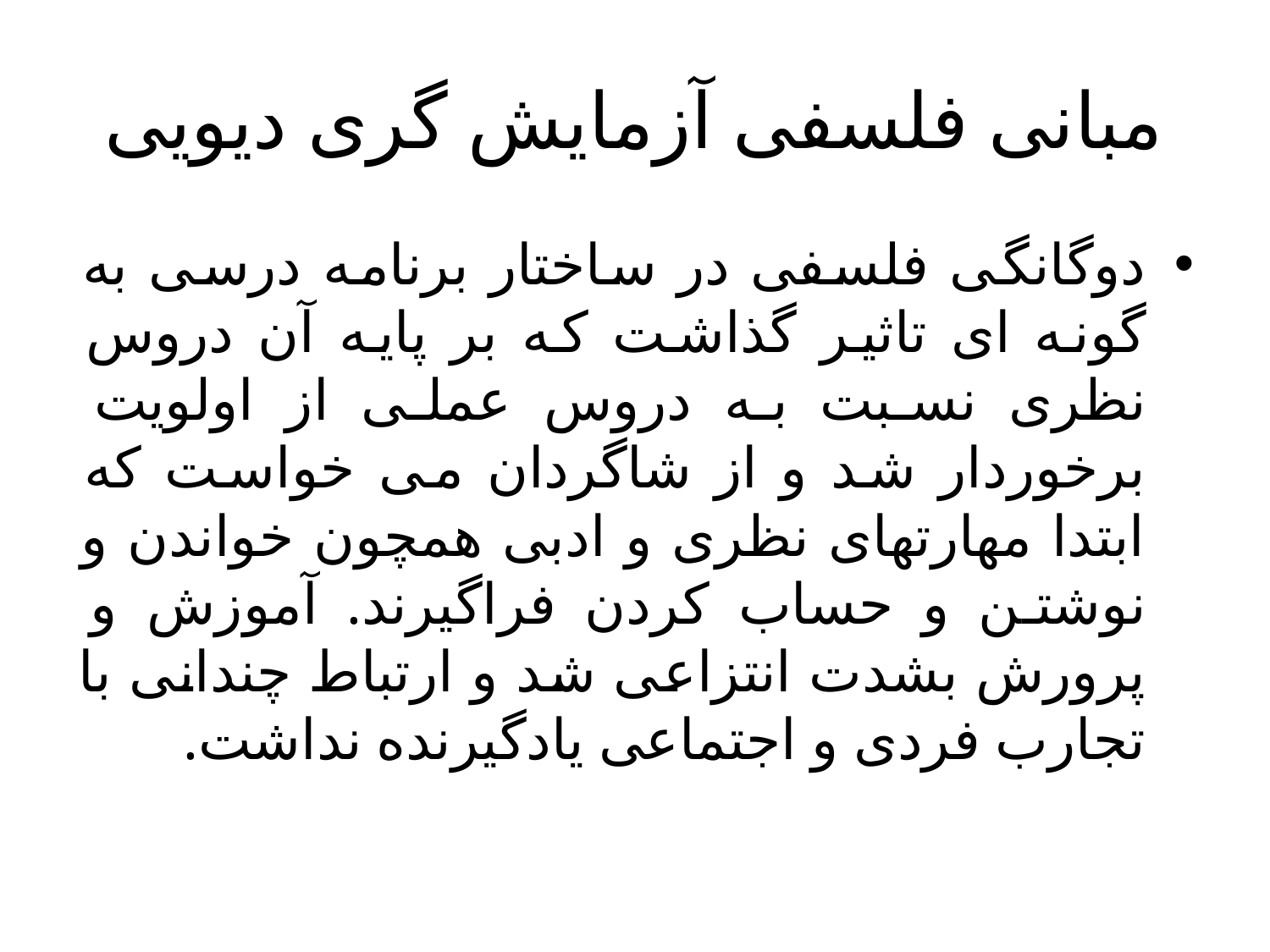

# مبانی فلسفی آزمایش گری دیویی
دوگانگی فلسفی در ساختار برنامه درسی به گونه ای تاثیر گذاشت که بر پایه آن دروس نظری نسبت به دروس عملی از اولویت برخوردار شد و از شاگردان می خواست که ابتدا مهارتهای نظری و ادبی همچون خواندن و نوشتن و حساب کردن فراگیرند. آموزش و پرورش بشدت انتزاعی شد و ارتباط چندانی با تجارب فردی و اجتماعی یادگیرنده نداشت.